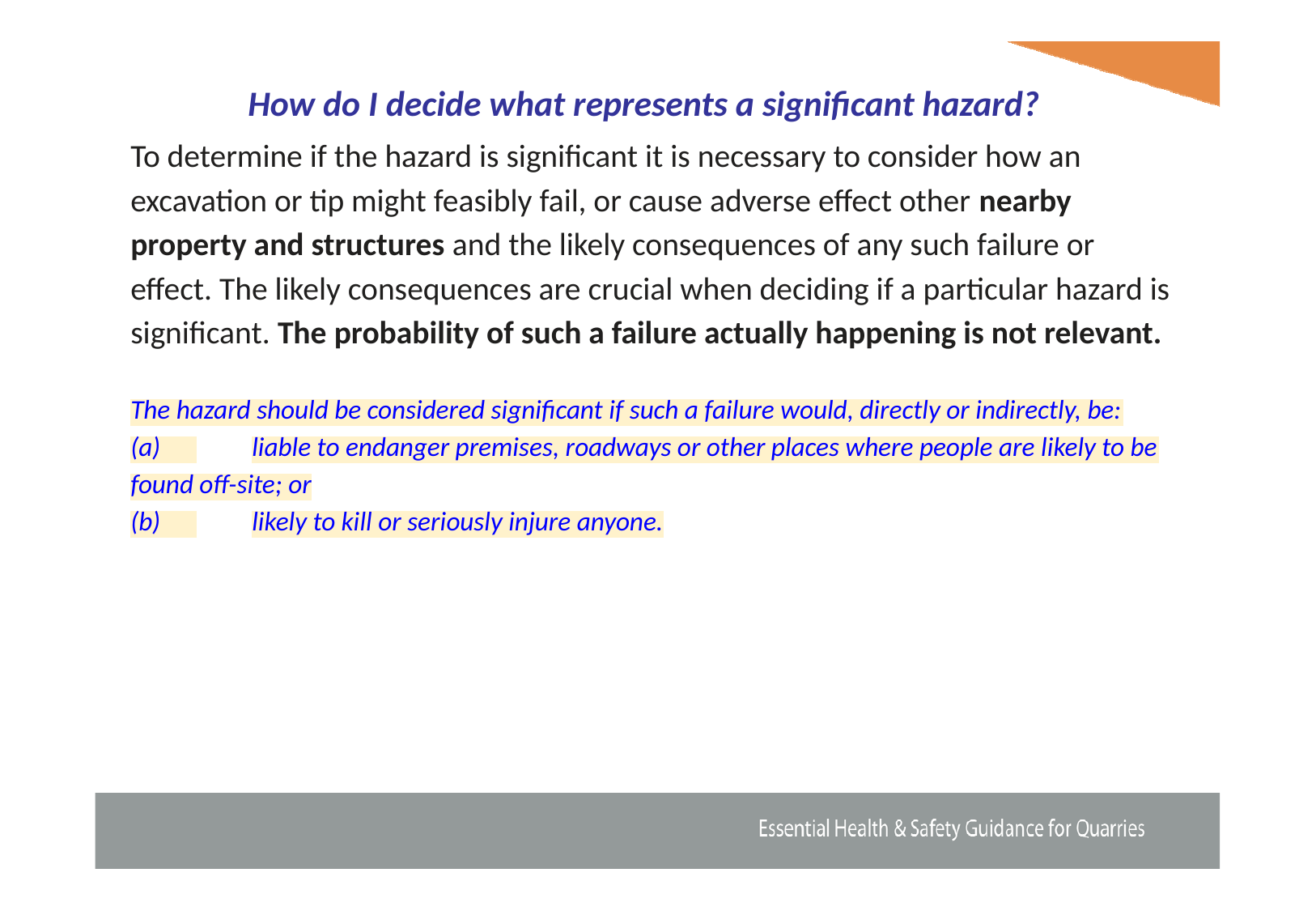

How do I decide what represents a significant hazard?
To determine if the hazard is significant it is necessary to consider how an excavation or tip might feasibly fail, or cause adverse effect other nearby property and structures and the likely consequences of any such failure or effect. The likely consequences are crucial when deciding if a particular hazard is significant. The probability of such a failure actually happening is not relevant.

The hazard should be considered significant if such a failure would, directly or indirectly, be:
(a)      	liable to endanger premises, roadways or other places where people are likely to be found off-site; or
(b)      	likely to kill or seriously injure anyone.